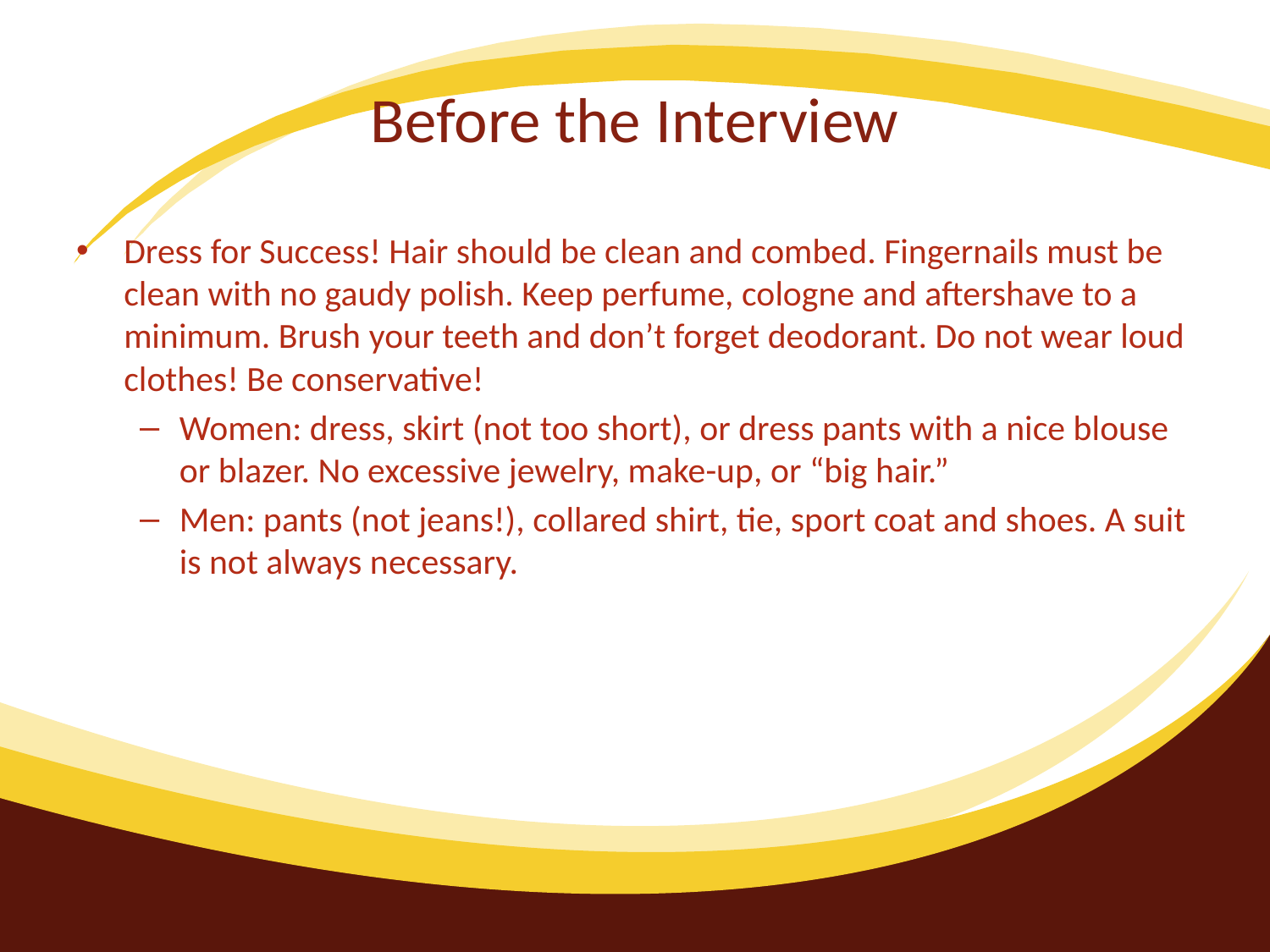

# Before the Interview
Dress for Success! Hair should be clean and combed. Fingernails must be clean with no gaudy polish. Keep perfume, cologne and aftershave to a minimum. Brush your teeth and don’t forget deodorant. Do not wear loud clothes! Be conservative!
Women: dress, skirt (not too short), or dress pants with a nice blouse or blazer. No excessive jewelry, make-up, or “big hair.”
Men: pants (not jeans!), collared shirt, tie, sport coat and shoes. A suit is not always necessary.